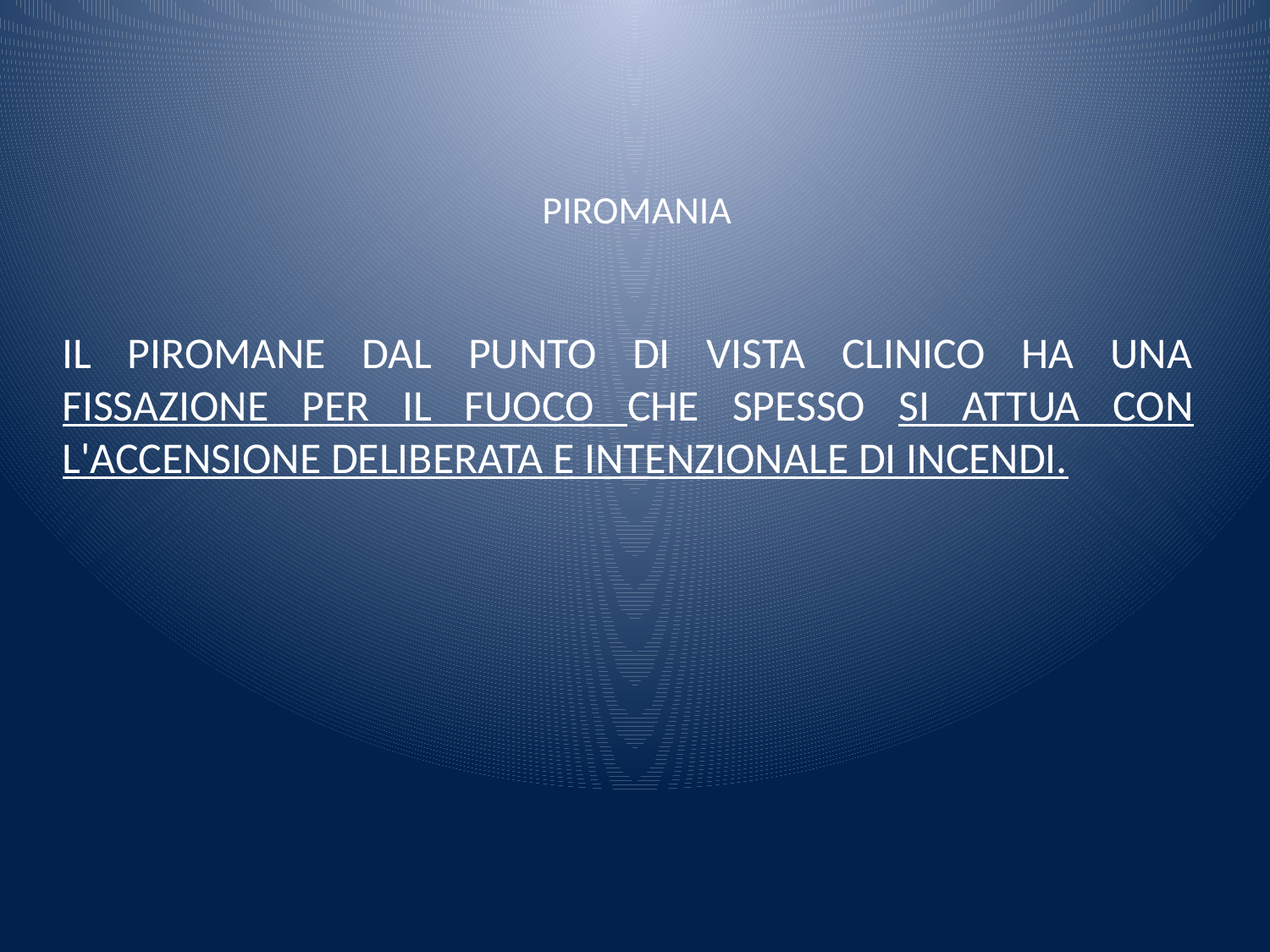

# PIROMANIA
IL PIROMANE DAL PUNTO DI VISTA CLINICO HA UNA FISSAZIONE PER IL FUOCO CHE SPESSO SI ATTUA CON L'ACCENSIONE DELIBERATA E INTENZIONALE DI INCENDI.